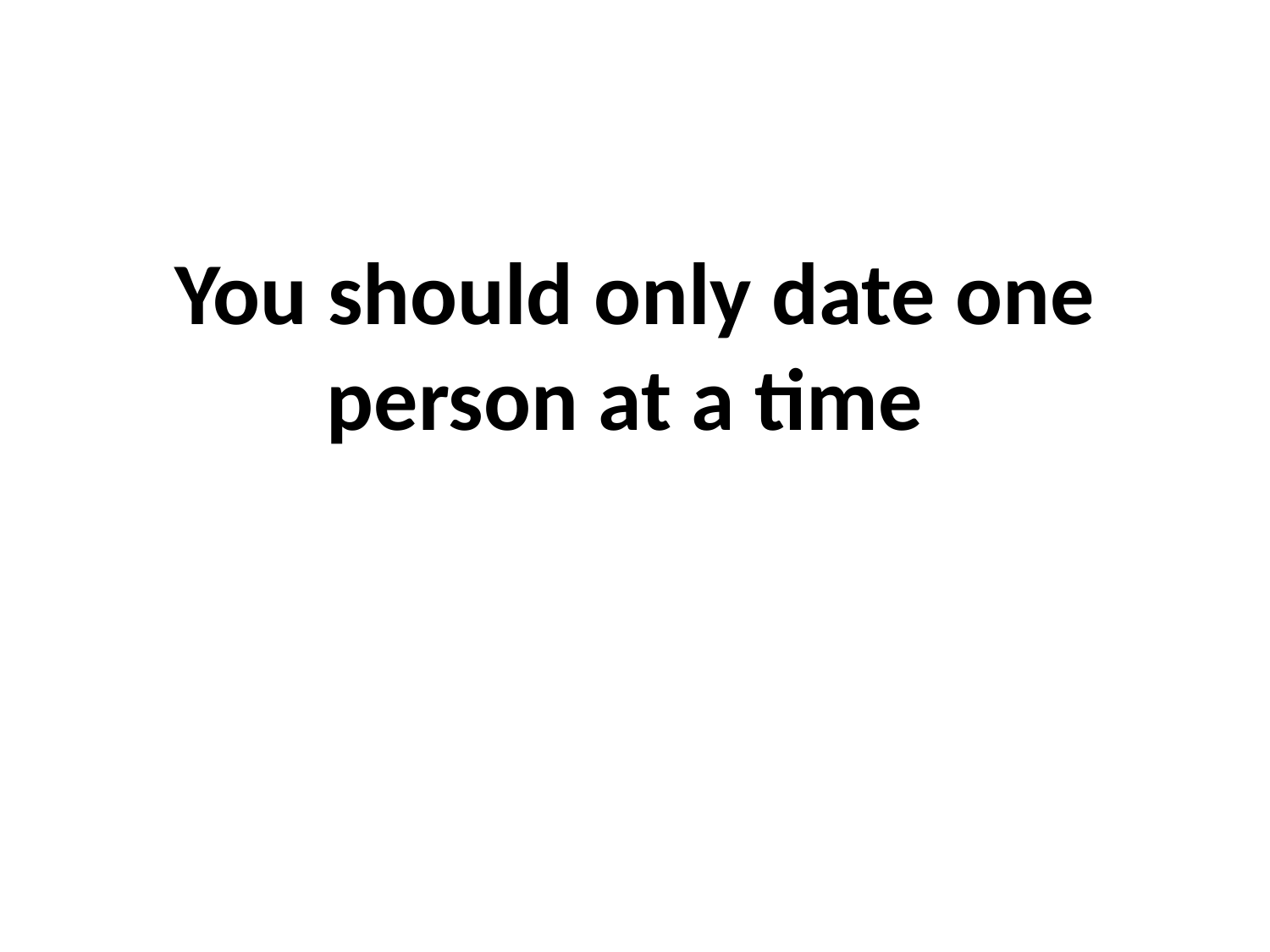

# You should only date one person at a time